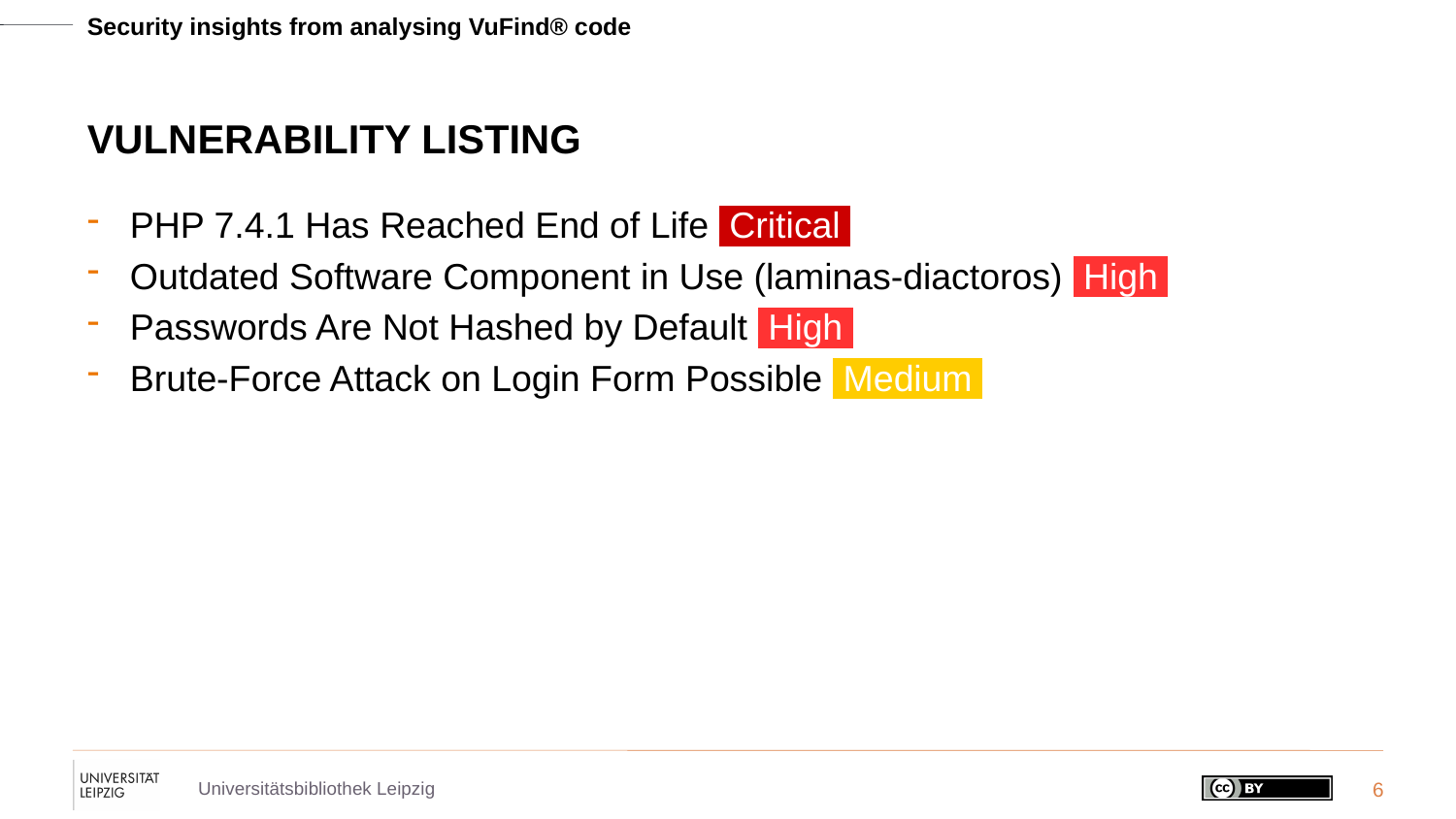

# Vulnerability Listing
PHP 7.4.1 Has Reached End of Life  Critical
Outdated Software Component in Use (laminas-diactoros)  High
Passwords Are Not Hashed by Default  High
Brute-Force Attack on Login Form Possible  Medium

6